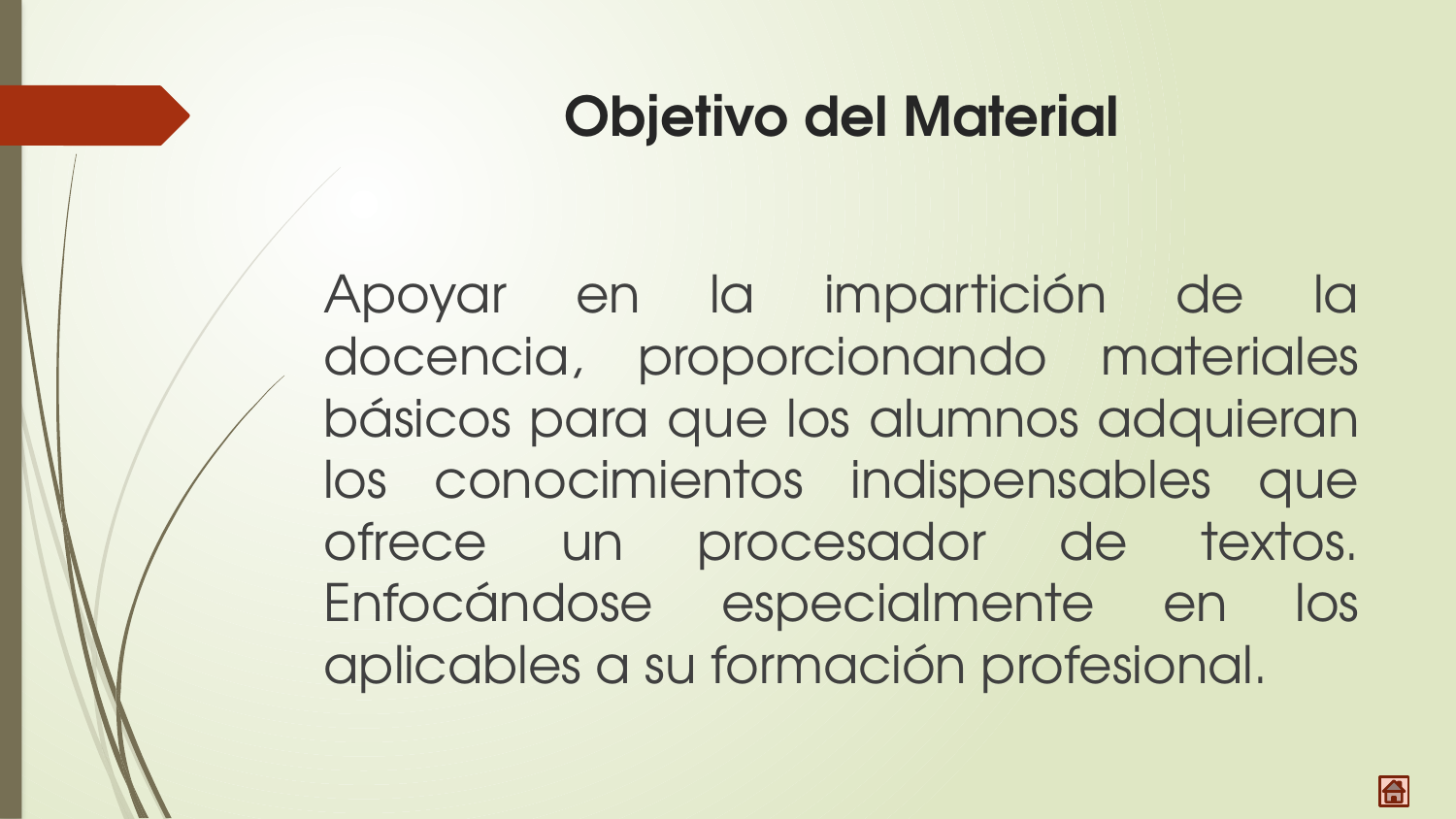

# Objetivo del Material
Apoyar en la impartición de la docencia, proporcionando materiales básicos para que los alumnos adquieran los conocimientos indispensables que ofrece un procesador de textos. Enfocándose especialmente en los aplicables a su formación profesional.